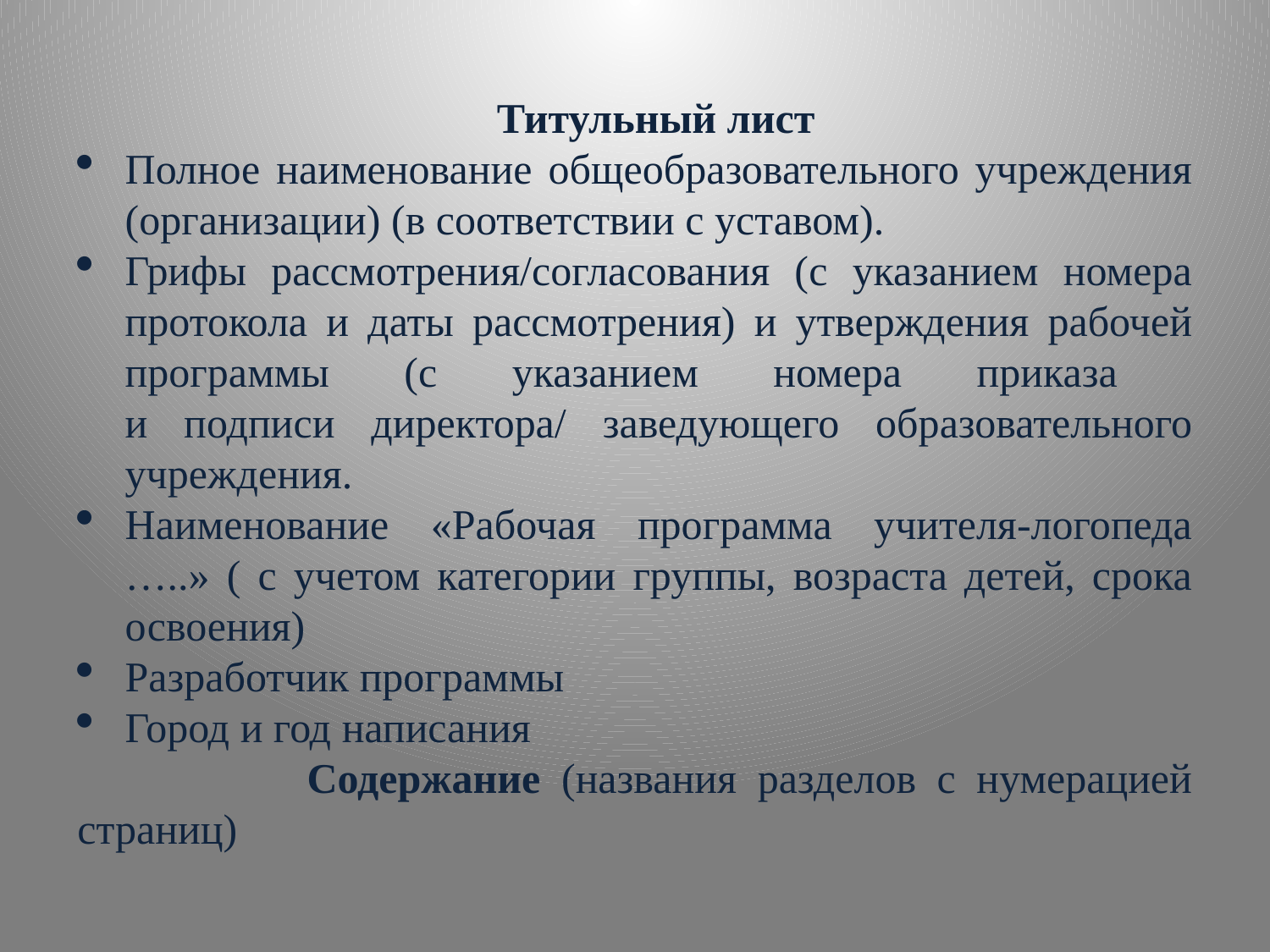

Титульный лист
Полное наименование общеобразовательного учреждения (организации) (в соответствии с уставом).
Грифы рассмотрения/согласования (с указанием номера протокола и даты рассмотрения) и утверждения рабочей программы (с указанием номера приказа
и подписи директора/ заведующего образовательного учреждения.
Наименование «Рабочая программа учителя-логопеда …..» ( с учетом категории группы, возраста детей, срока освоения)
Разработчик программы
Город и год написания
           Содержание (названия разделов с нумерацией страниц)